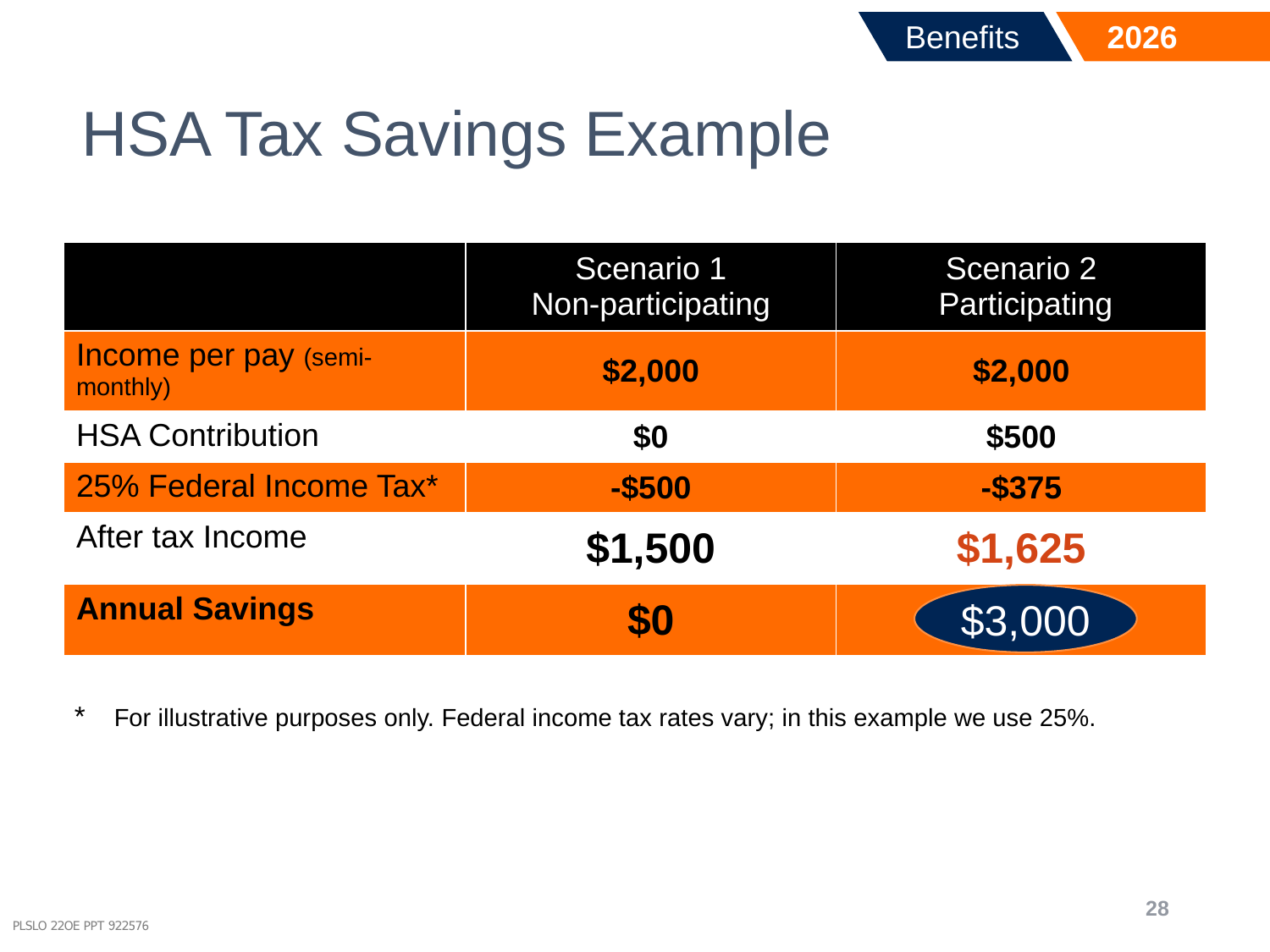

# HSA Tax Savings Example
|  | Scenario 1 Non-participating | Scenario 2 Participating |
| --- | --- | --- |
| Income per pay (semi-monthly) | $2,000 | $2,000 |
| HSA Contribution | $0 | $500 |
| 25% Federal Income Tax\* | -$500 | -$375 |
| After tax Income | $1,500 | $1,625 |
| Annual Savings | $0 |  |
$3,000
*	For illustrative purposes only. Federal income tax rates vary; in this example we use 25%.
28
PLSLO 22OE PPT 922576